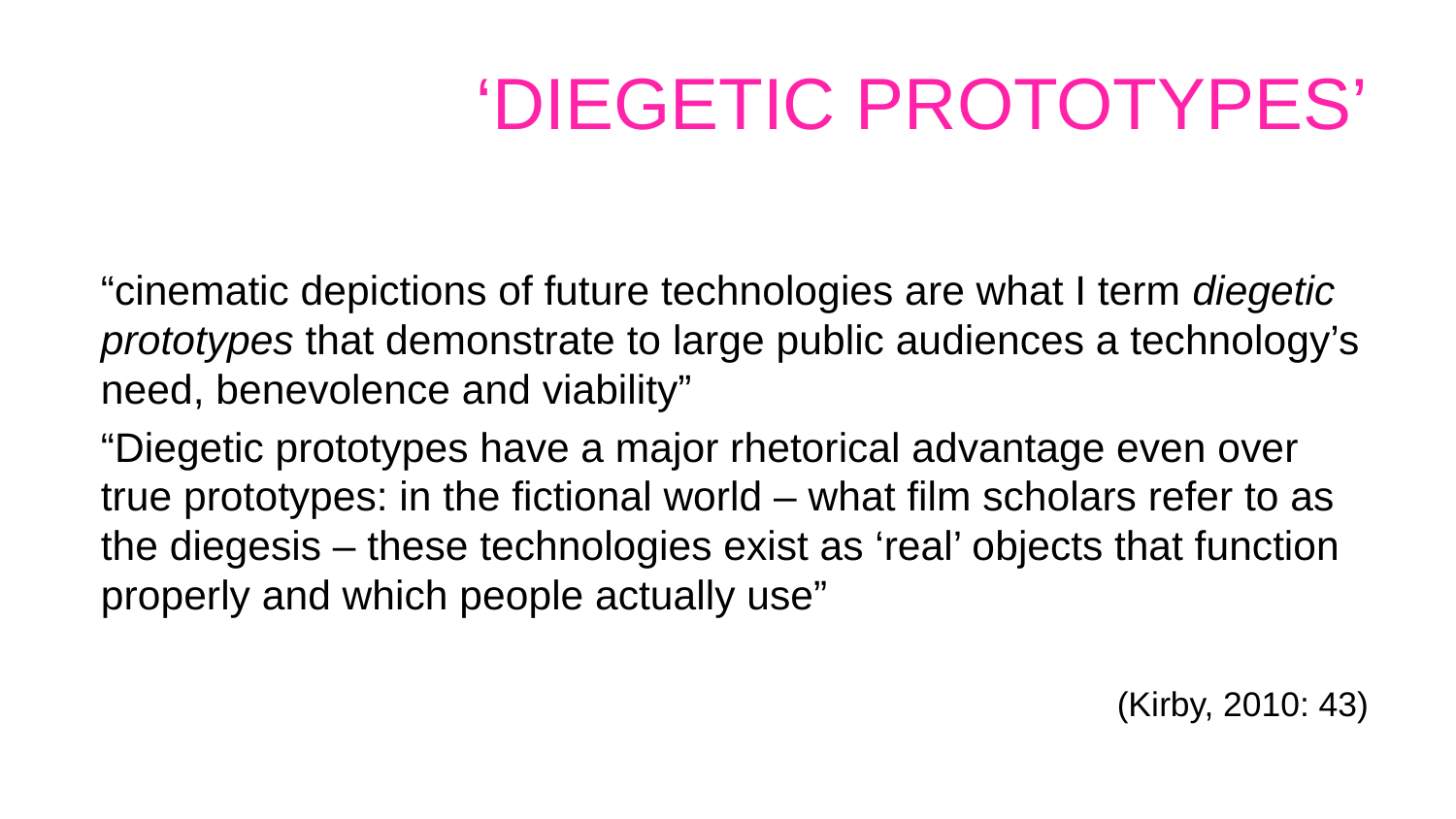

# ‘Diegetic prototypes’
“cinematic depictions of future technologies are what I term diegetic prototypes that demonstrate to large public audiences a technology’s need, benevolence and viability”
“Diegetic prototypes have a major rhetorical advantage even over true prototypes: in the fictional world – what film scholars refer to as the diegesis – these technologies exist as ‘real’ objects that function properly and which people actually use”

(Kirby, 2010: 43)